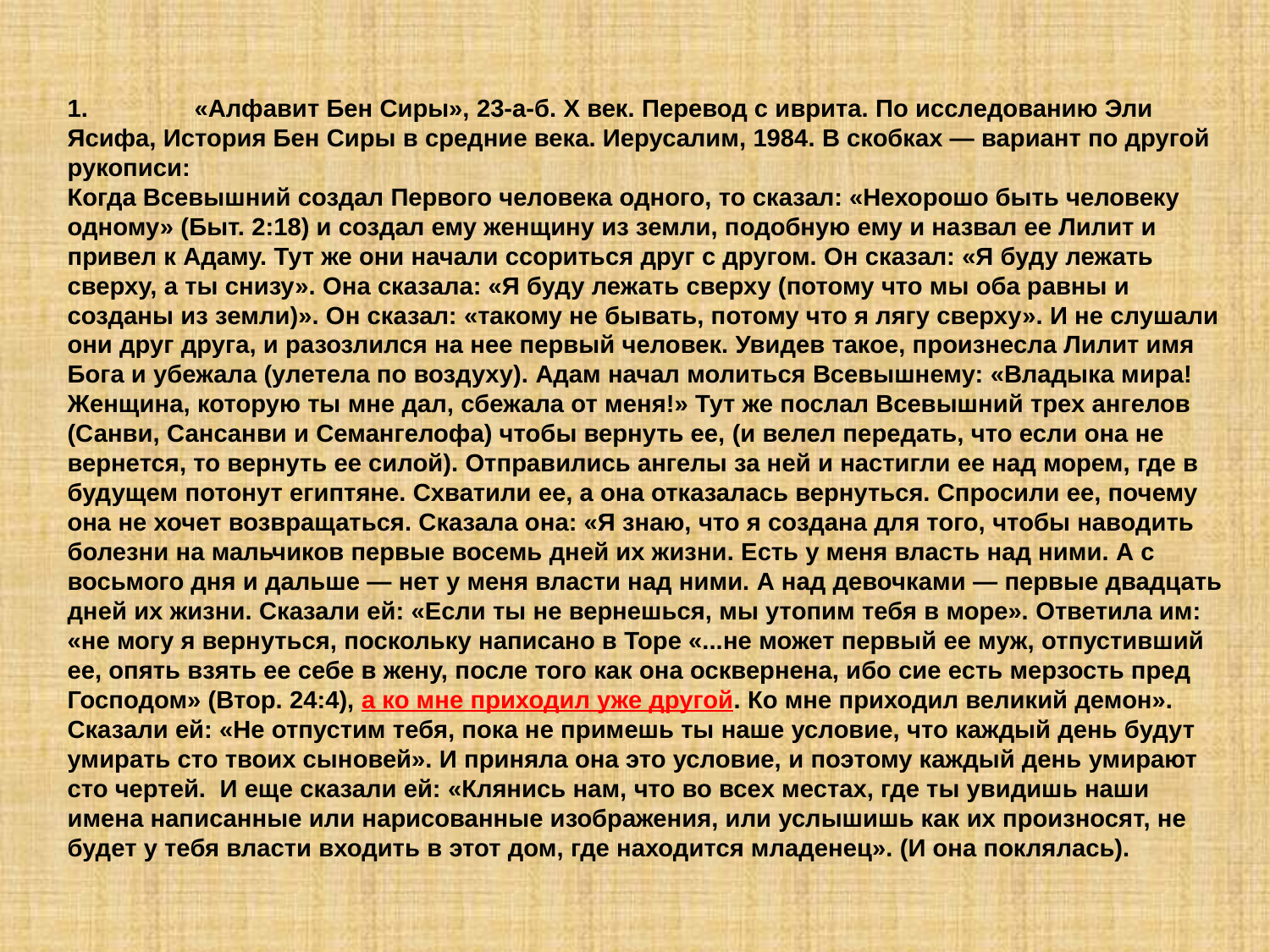

1.	«Алфавит Бен Сиры», 23-а-б. Х век. Перевод с иврита. По исследованию Эли Ясифа, История Бен Сиры в средние века. Иерусалим, 1984. В скобках — вариант по другой рукописи:
Когда Всевышний создал Первого человека одного, то сказал: «Нехорошо быть человеку одному» (Быт. 2:18) и создал ему женщину из земли, подобную ему и назвал ее Лилит и привел к Адаму. Тут же они начали ссориться друг с другом. Он сказал: «Я буду лежать сверху, а ты снизу». Она сказала: «Я буду лежать сверху (потому что мы оба равны и созданы из земли)». Он сказал: «такому не бывать, потому что я лягу сверху». И не слушали они друг друга, и разозлился на нее первый человек. Увидев такое, произнесла Лилит имя Бога и убежала (улетела по воздуху). Адам начал молиться Всевышнему: «Владыка мира! Женщина, которую ты мне дал, сбежала от меня!» Тут же послал Всевышний трех ангелов (Санви, Сансанви и Семангелофа) чтобы вернуть ее, (и велел передать, что если она не вернется, то вернуть ее силой). Отправились ангелы за ней и настигли ее над морем, где в будущем потонут египтяне. Схватили ее, а она отказалась вернуться. Спросили ее, почему она не хочет возвращаться. Сказала она: «Я знаю, что я создана для того, чтобы наводить болезни на мальчиков первые восемь дней их жизни. Есть у меня власть над ними. А с восьмого дня и дальше — нет у меня власти над ними. А над девочками — первые двадцать дней их жизни. Сказали ей: «Если ты не вернешься, мы утопим тебя в море». Ответила им: «не могу я вернуться, поскольку написано в Торе «...не может первый ее муж, отпустивший ее, опять взять ее себе в жену, после того как она осквернена, ибо сие есть мерзость пред Господом» (Втор. 24:4), а ко мне приходил уже другой. Ко мне приходил великий демон». Сказали ей: «Не отпустим тебя, пока не примешь ты наше условие, что каждый день будут умирать сто твоих сыновей». И приняла она это условие, и поэтому каждый день умирают сто чертей.  И еще сказали ей: «Клянись нам, что во всех местах, где ты увидишь наши имена написанные или нарисованные изображения, или услышишь как их произносят, не будет у тебя власти входить в этот дом, где находится младенец». (И она поклялась).